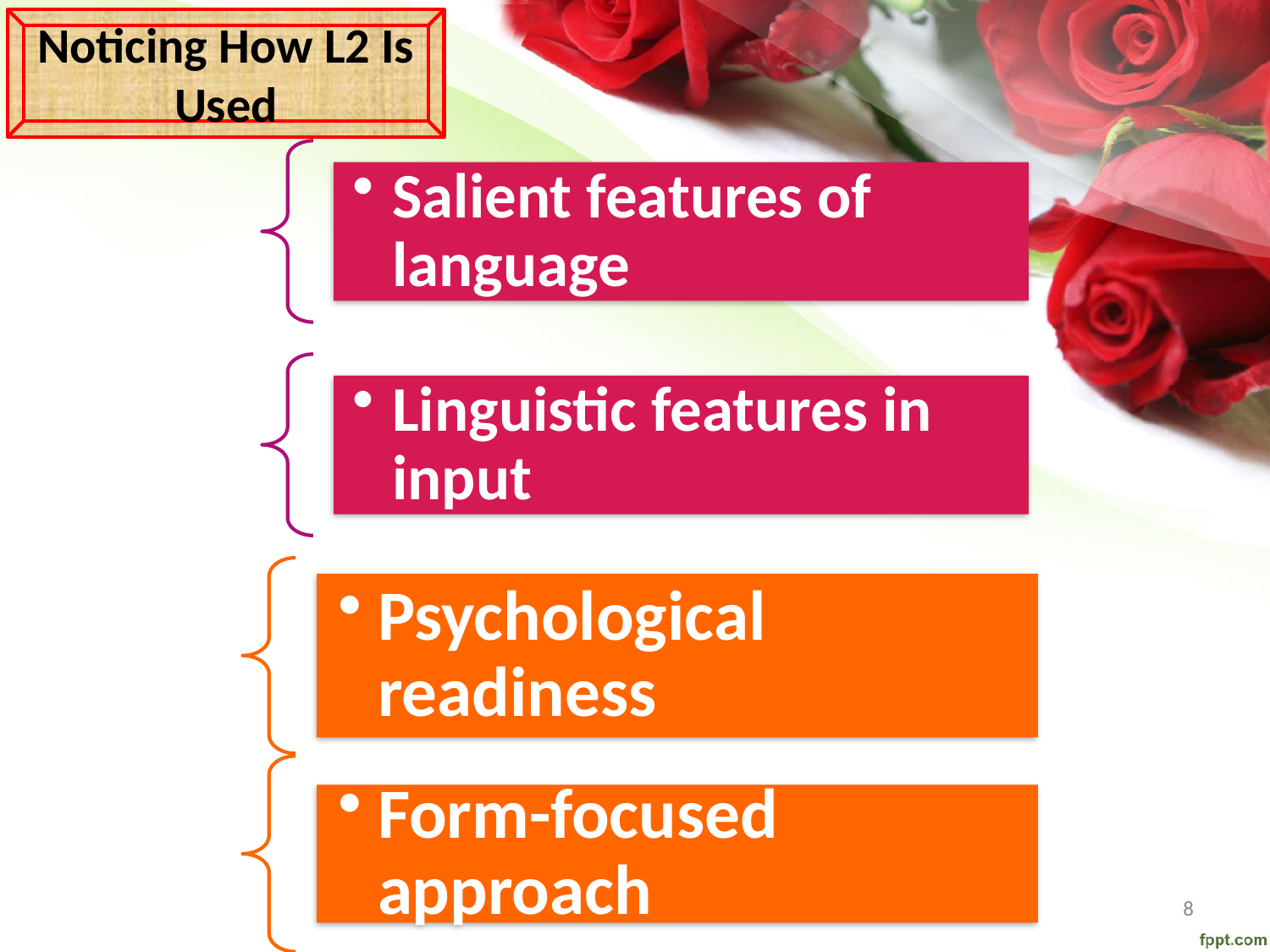

Noticing How L2 Is Used

Salient features of language

Linguistic features in input

Psychological readiness

Form-focused approach
8